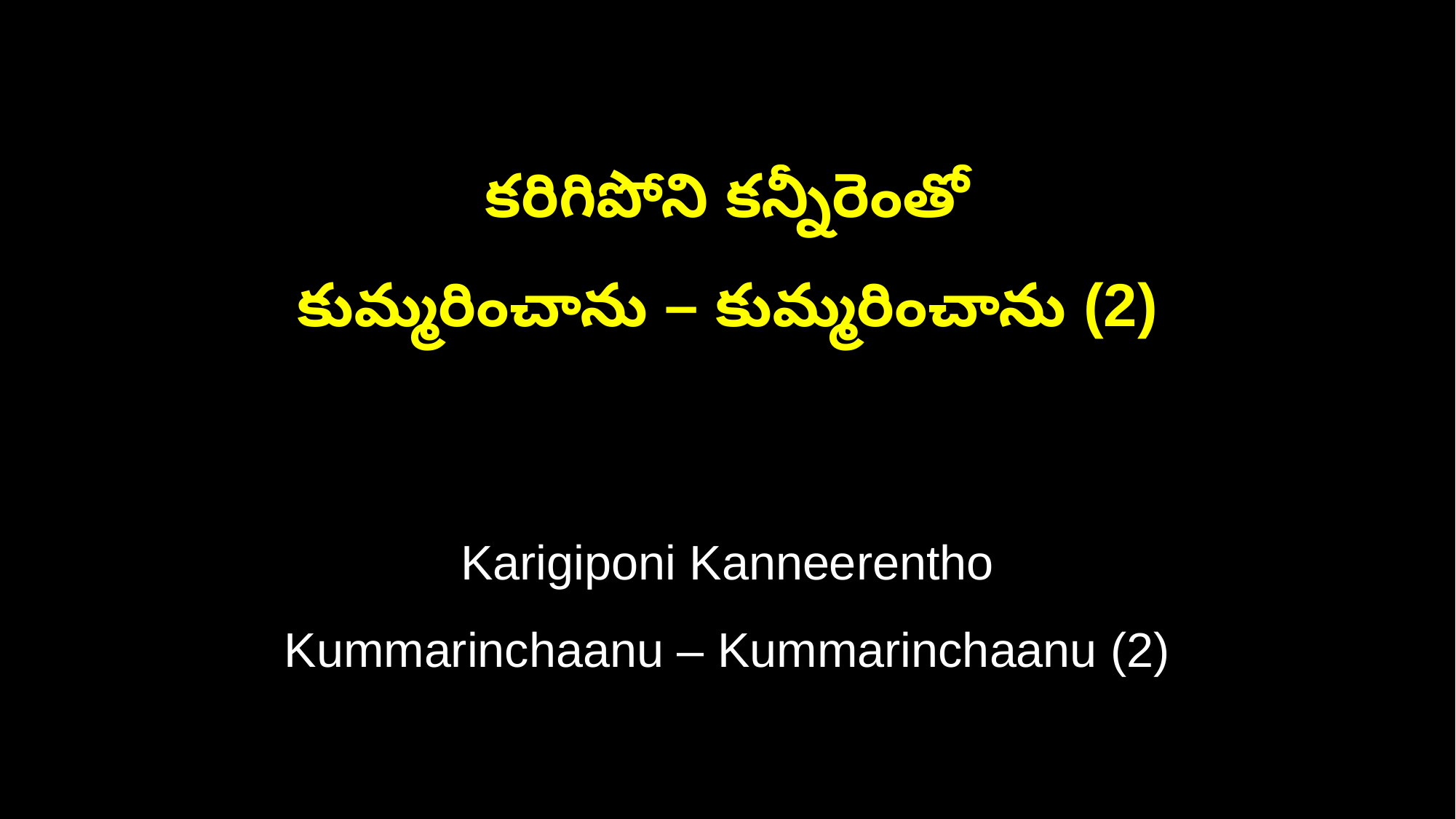

కరిగిపోని కన్నీరెంతో
కుమ్మరించాను – కుమ్మరించాను (2)
Karigiponi Kanneerentho
Kummarinchaanu – Kummarinchaanu (2)